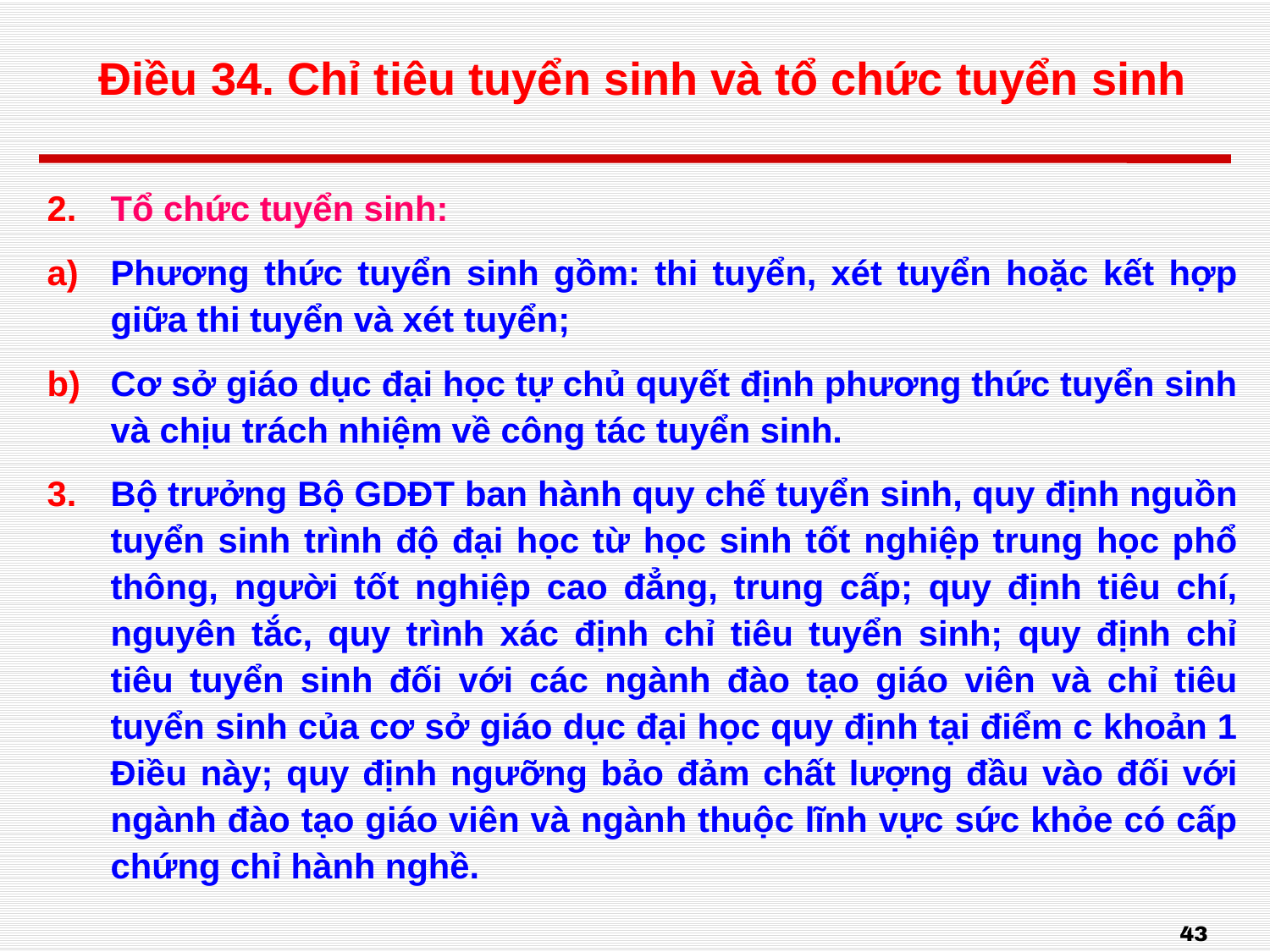

# Điều 34. Chỉ tiêu tuyển sinh và tổ chức tuyển sinh
Tổ chức tuyển sinh:
Phương thức tuyển sinh gồm: thi tuyển, xét tuyển hoặc kết hợp giữa thi tuyển và xét tuyển;
Cơ sở giáo dục đại học tự chủ quyết định phương thức tuyển sinh và chịu trách nhiệm về công tác tuyển sinh.
Bộ trưởng Bộ GDĐT ban hành quy chế tuyển sinh, quy định nguồn tuyển sinh trình độ đại học từ học sinh tốt nghiệp trung học phổ thông, người tốt nghiệp cao đẳng, trung cấp; quy định tiêu chí, nguyên tắc, quy trình xác định chỉ tiêu tuyển sinh; quy định chỉ tiêu tuyển sinh đối với các ngành đào tạo giáo viên và chỉ tiêu tuyển sinh của cơ sở giáo dục đại học quy định tại điểm c khoản 1 Điều này; quy định ngưỡng bảo đảm chất lượng đầu vào đối với ngành đào tạo giáo viên và ngành thuộc lĩnh vực sức khỏe có cấp chứng chỉ hành nghề.